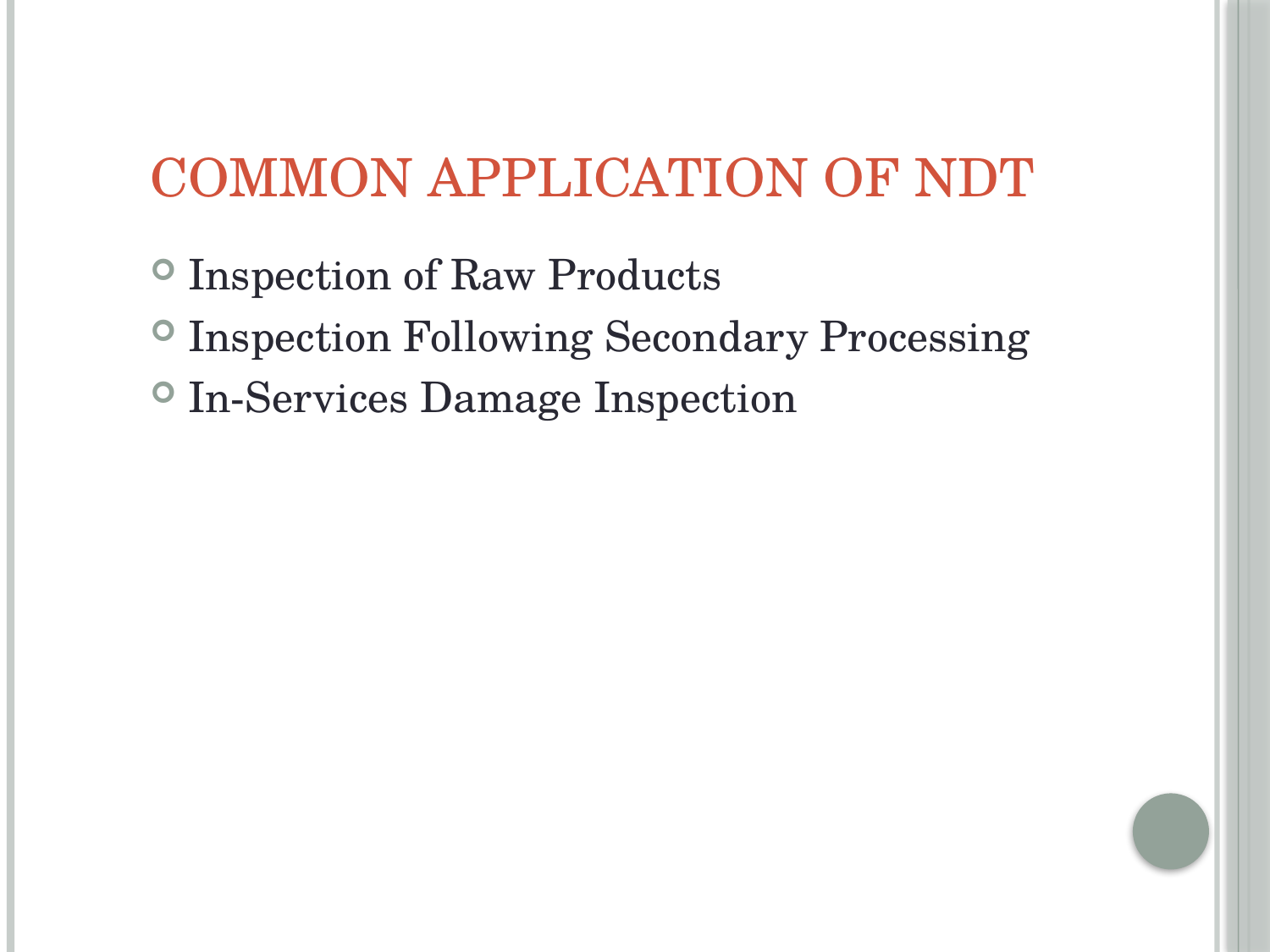

# Common Application of NDT
Inspection of Raw Products
Inspection Following Secondary Processing
In-Services Damage Inspection